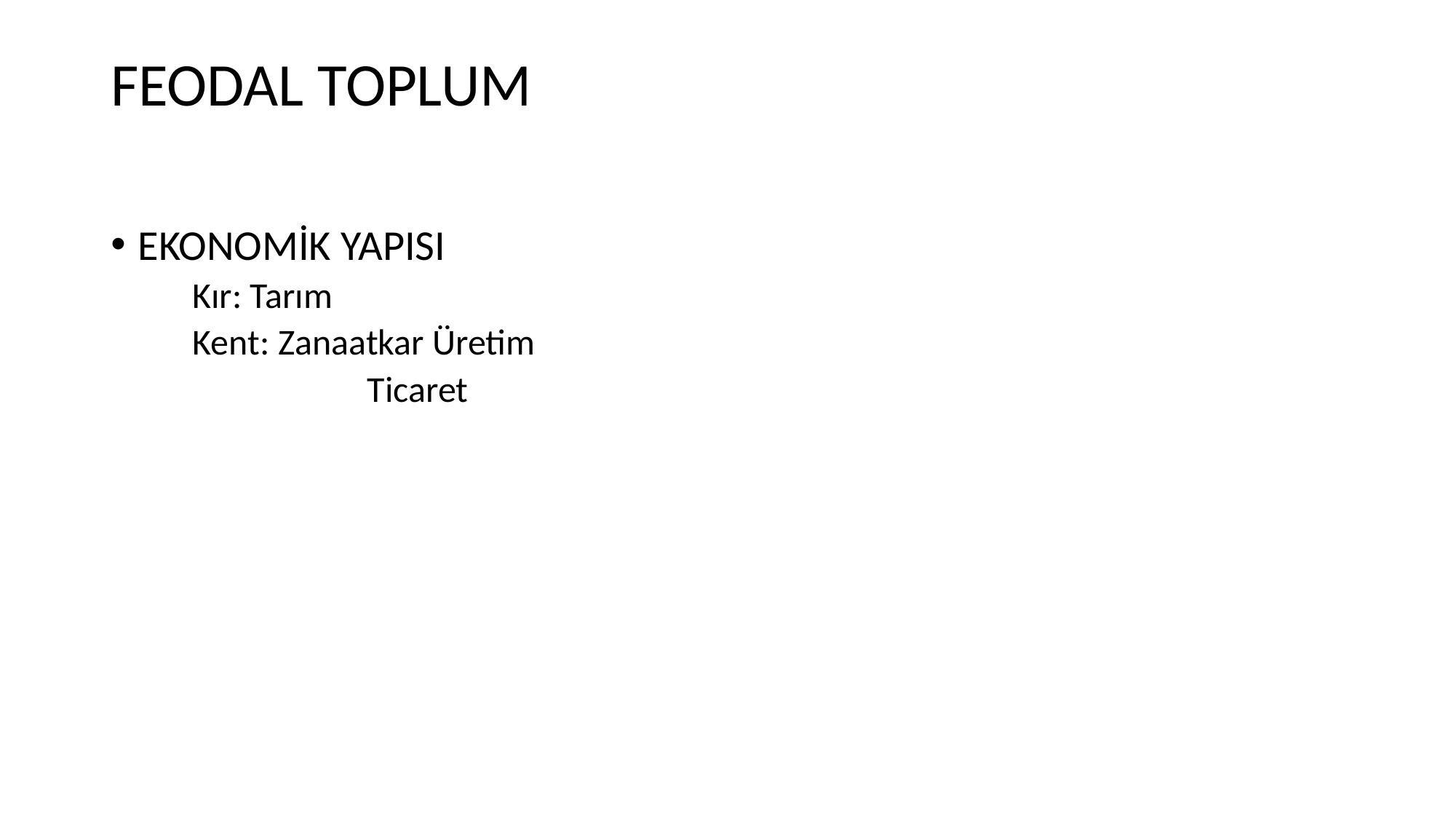

# FEODAL TOPLUM
EKONOMİK YAPISI
	Kır: Tarım
	Kent: Zanaatkar Üretim
		        Ticaret